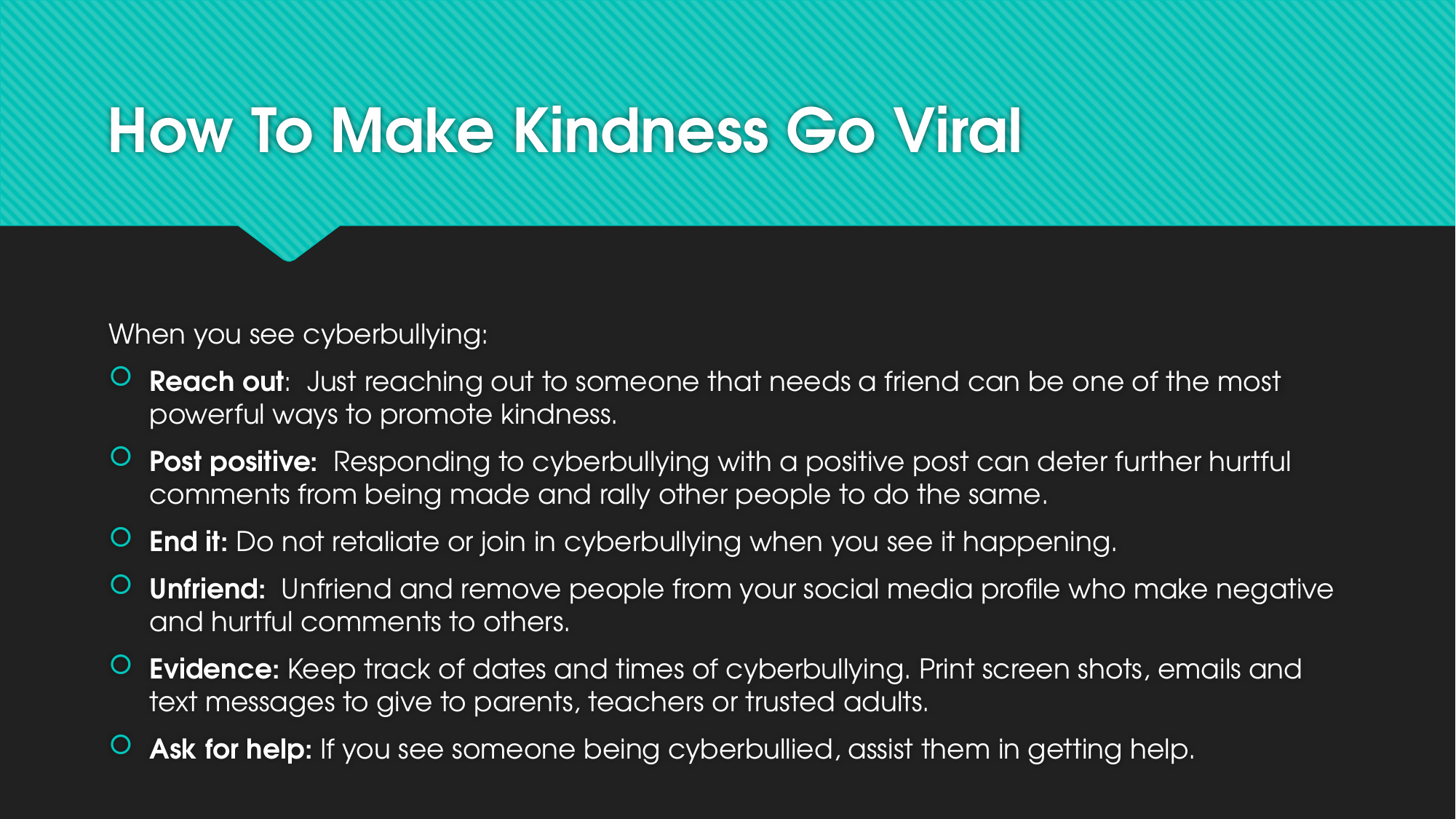

# How To Make Kindness Go Viral
When you see cyberbullying:
Reach out:  Just reaching out to someone that needs a friend can be one of the most powerful ways to promote kindness.
Post positive:  Responding to cyberbullying with a positive post can deter further hurtful comments from being made and rally other people to do the same.
End it: Do not retaliate or join in cyberbullying when you see it happening.
Unfriend:  Unfriend and remove people from your social media profile who make negative and hurtful comments to others.
Evidence: Keep track of dates and times of cyberbullying. Print screen shots, emails and text messages to give to parents, teachers or trusted adults.
Ask for help: If you see someone being cyberbullied, assist them in getting help.